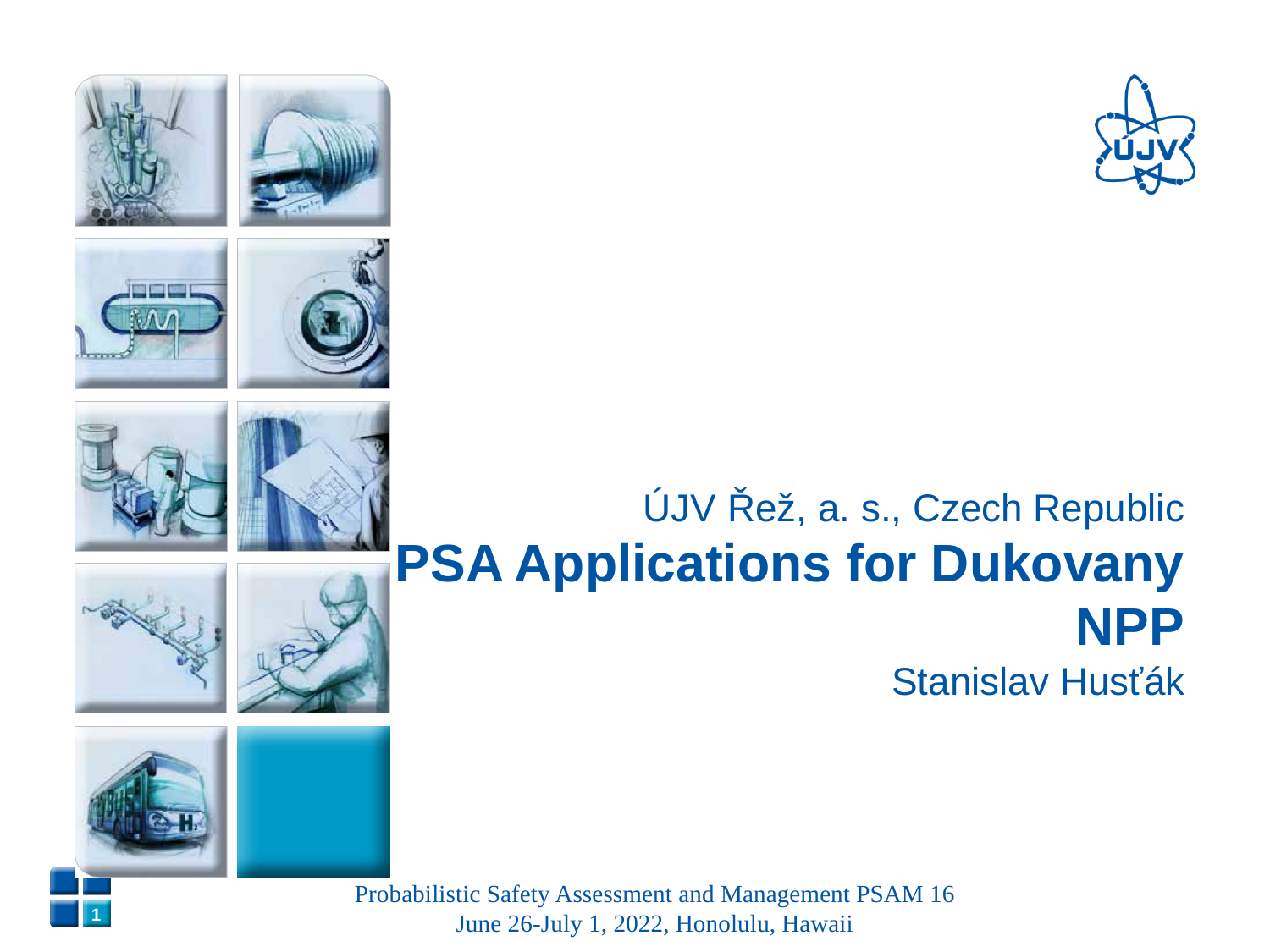

# ÚJV Řež, a. s., Czech Republic PSA Applications for Dukovany NPP Stanislav Husťák